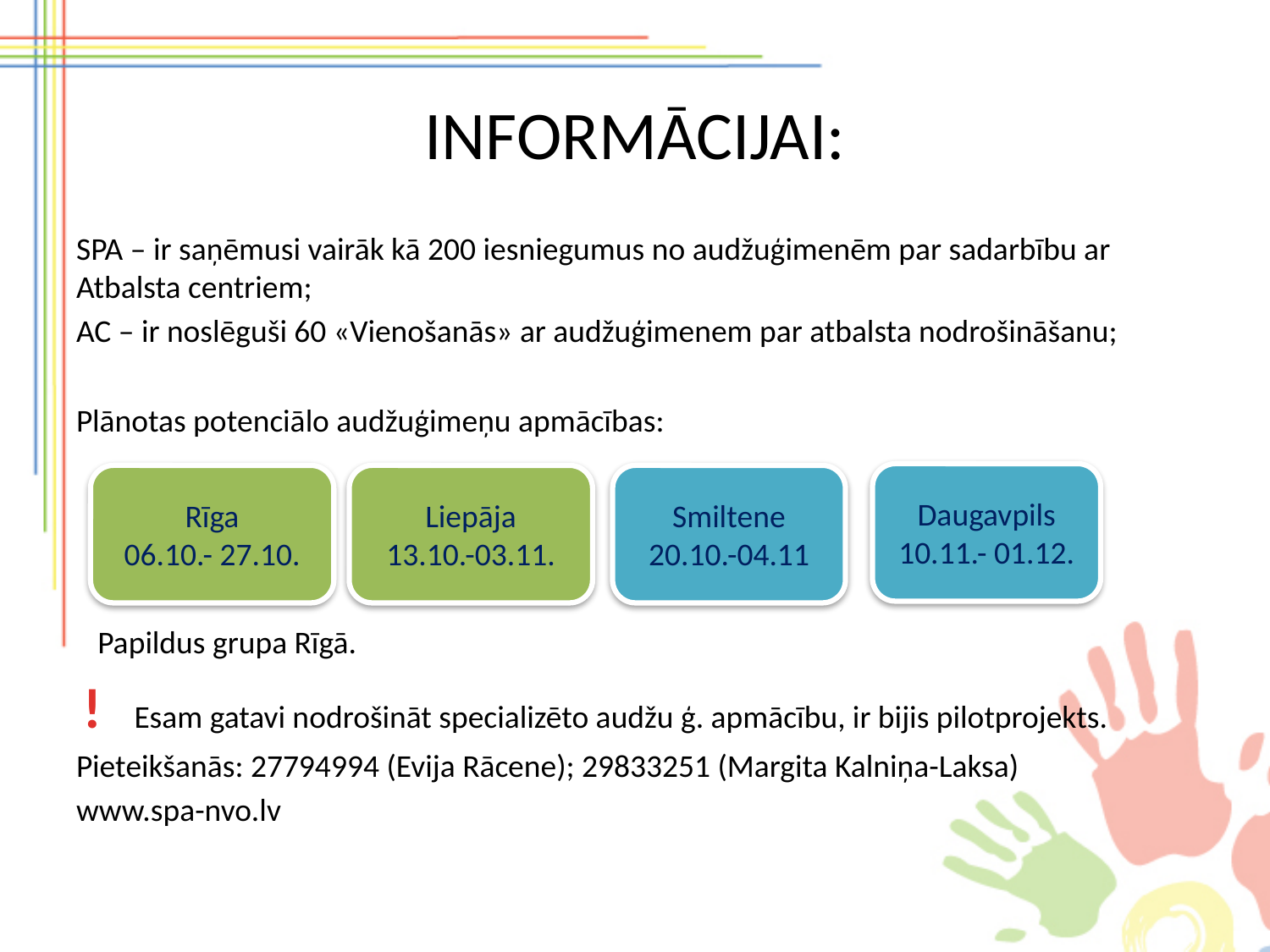

# INFORMĀCIJAI:
SPA – ir saņēmusi vairāk kā 200 iesniegumus no audžuģimenēm par sadarbību ar Atbalsta centriem;
AC – ir noslēguši 60 «Vienošanās» ar audžuģimenem par atbalsta nodrošināšanu;

Plānotas potenciālo audžuģimeņu apmācības:

   Papildus grupa Rīgā.
 !    Esam gatavi nodrošināt specializēto audžu ģ. apmācību, ir bijis pilotprojekts.
Pieteikšanās: 27794994 (Evija Rācene); 29833251 (Margita Kalniņa-Laksa)
www.spa-nvo.lv

Daugavpils
10.11.- 01.12.
Rīga
06.10.- 27.10.
Liepāja
13.10.-03.11.
Smiltene
20.10.-04.11